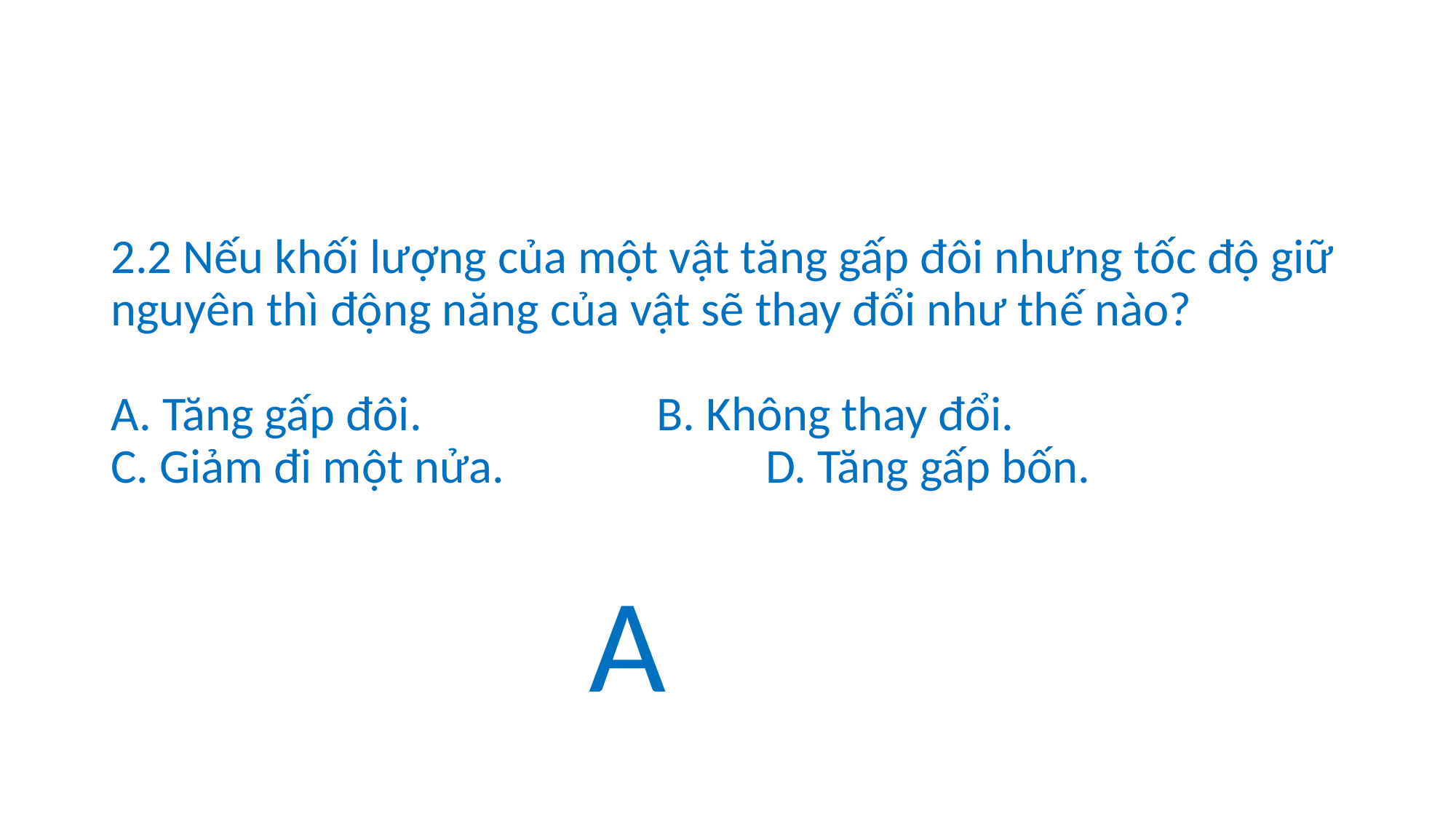

# 2.2 Nếu khối lượng của một vật tăng gấp đôi nhưng tốc độ giữ nguyên thì động năng của vật sẽ thay đổi như thế nào? A. Tăng gấp đôi.			B. Không thay đổi. C. Giảm đi một nửa.			D. Tăng gấp bốn.
A